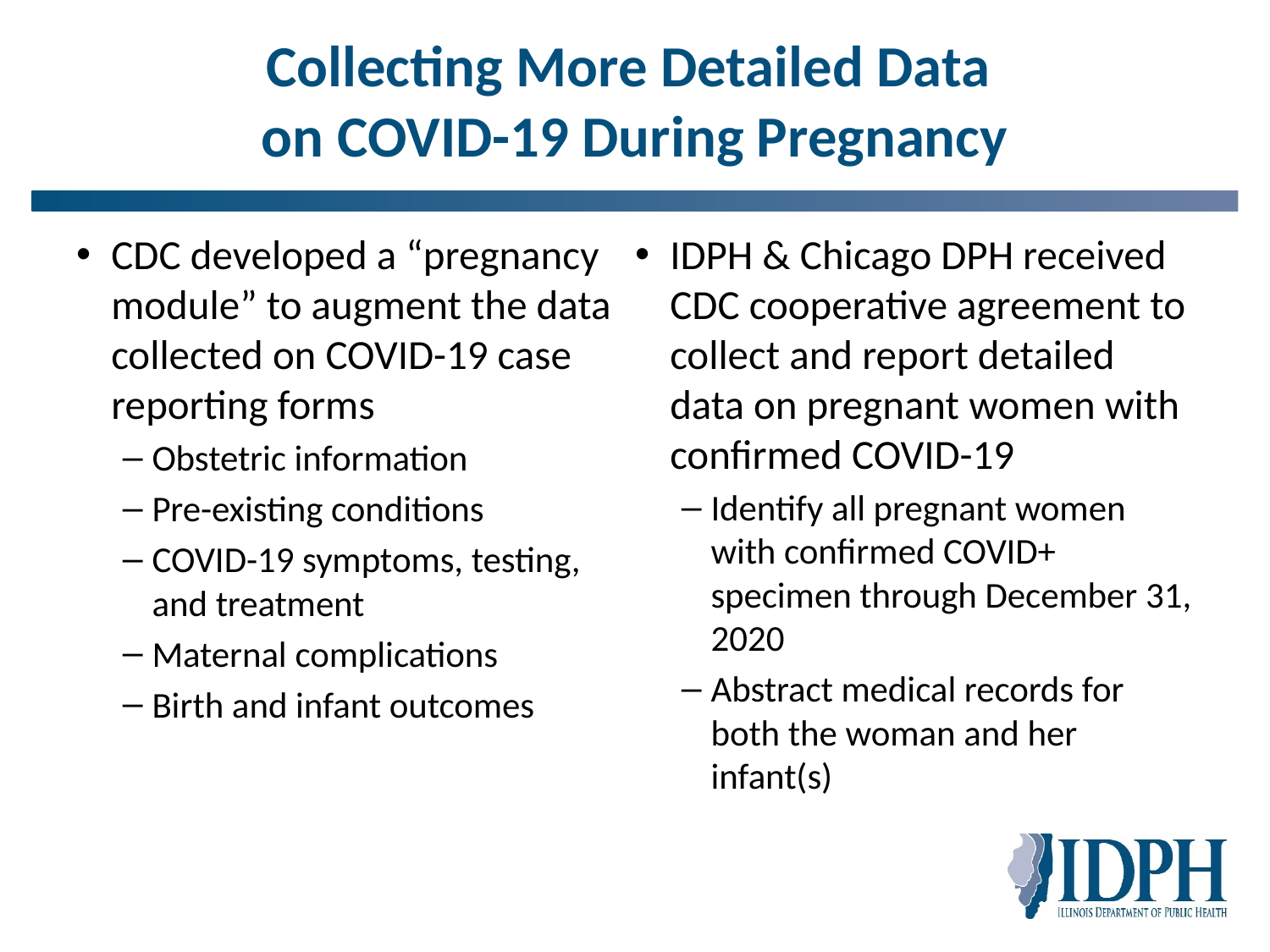

# Collecting More Detailed Data on COVID-19 During Pregnancy
CDC developed a “pregnancy module” to augment the data collected on COVID-19 case reporting forms
Obstetric information
Pre-existing conditions
COVID-19 symptoms, testing, and treatment
Maternal complications
Birth and infant outcomes

IDPH & Chicago DPH received CDC cooperative agreement to collect and report detailed data on pregnant women with confirmed COVID-19
Identify all pregnant women with confirmed COVID+ specimen through December 31, 2020
Abstract medical records for both the woman and her infant(s)